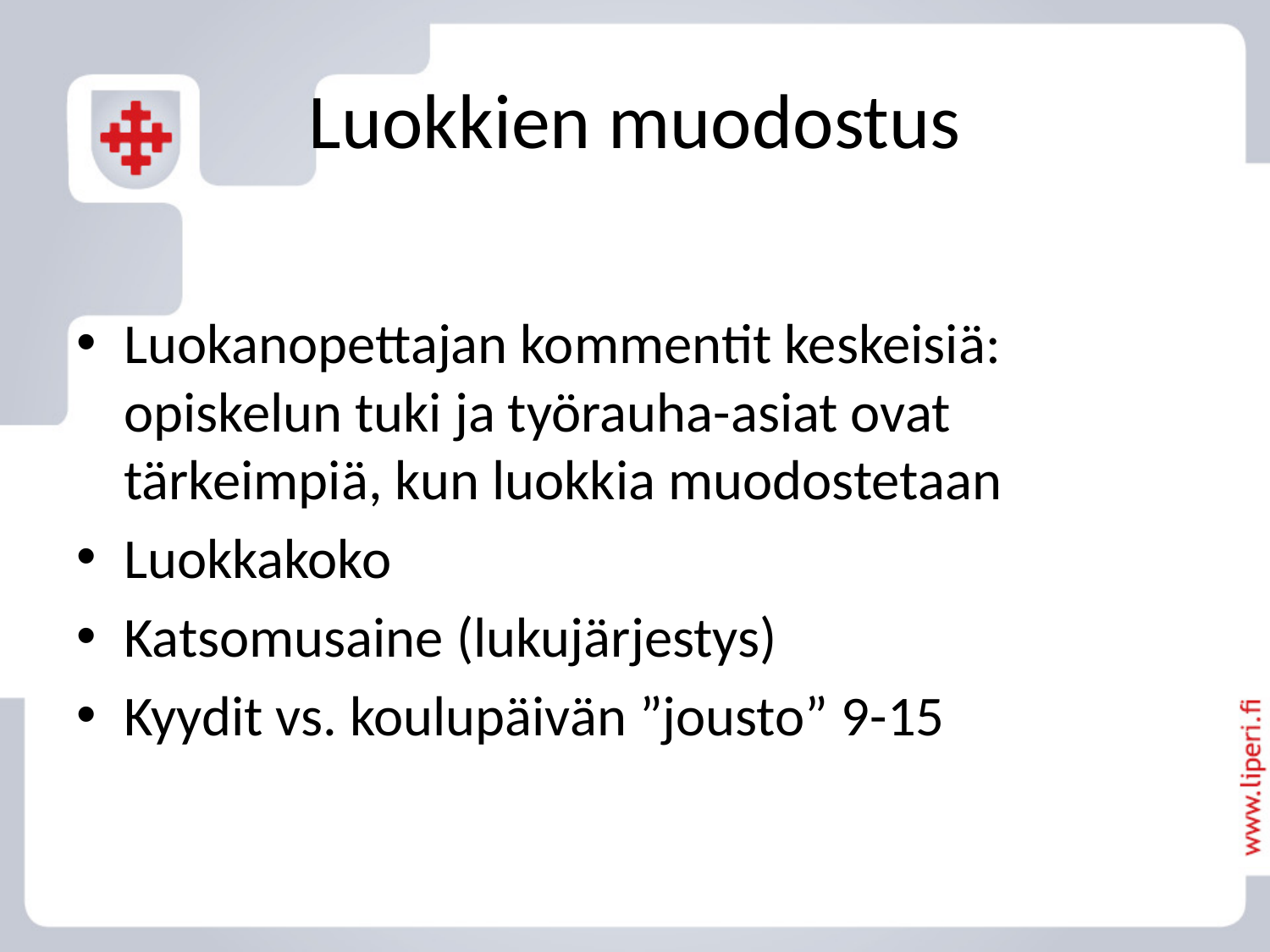

# Luokkien muodostus

Luokanopettajan kommentit keskeisiä: opiskelun tuki ja työrauha-asiat ovat tärkeimpiä, kun luokkia muodostetaan
Luokkakoko
Katsomusaine (lukujärjestys)
Kyydit vs. koulupäivän ”jousto” 9-15